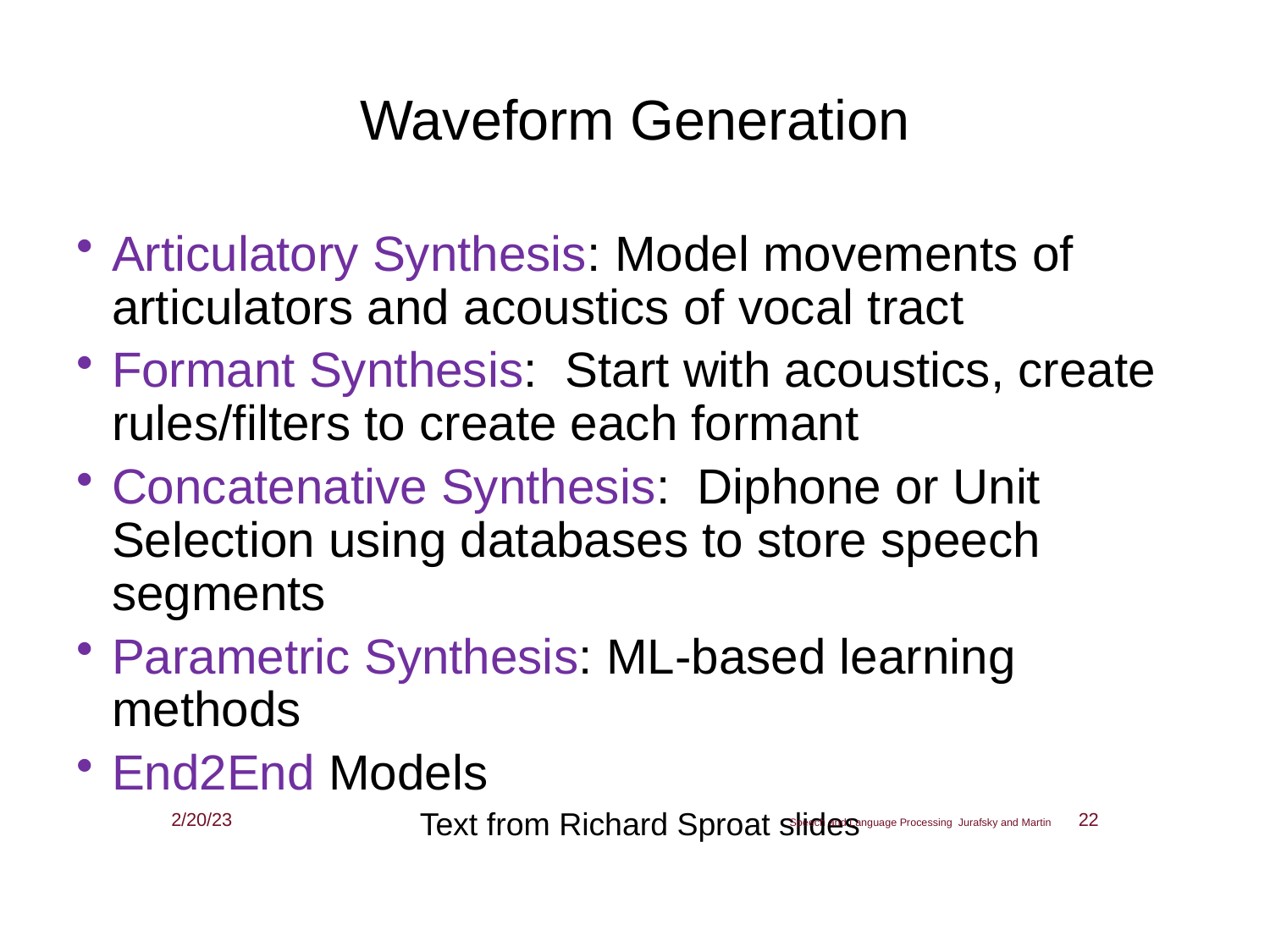

# Waveform Generation
Articulatory Synthesis: Model movements of articulators and acoustics of vocal tract
Formant Synthesis:  Start with acoustics, create rules/filters to create each formant
Concatenative Synthesis:  Diphone or Unit Selection using databases to store speech segments
Parametric Synthesis: ML-based learning methods
End2End Models

Text from Richard Sproat slides
2/20/23
22
Speech and Language Processing  Jurafsky and Martin